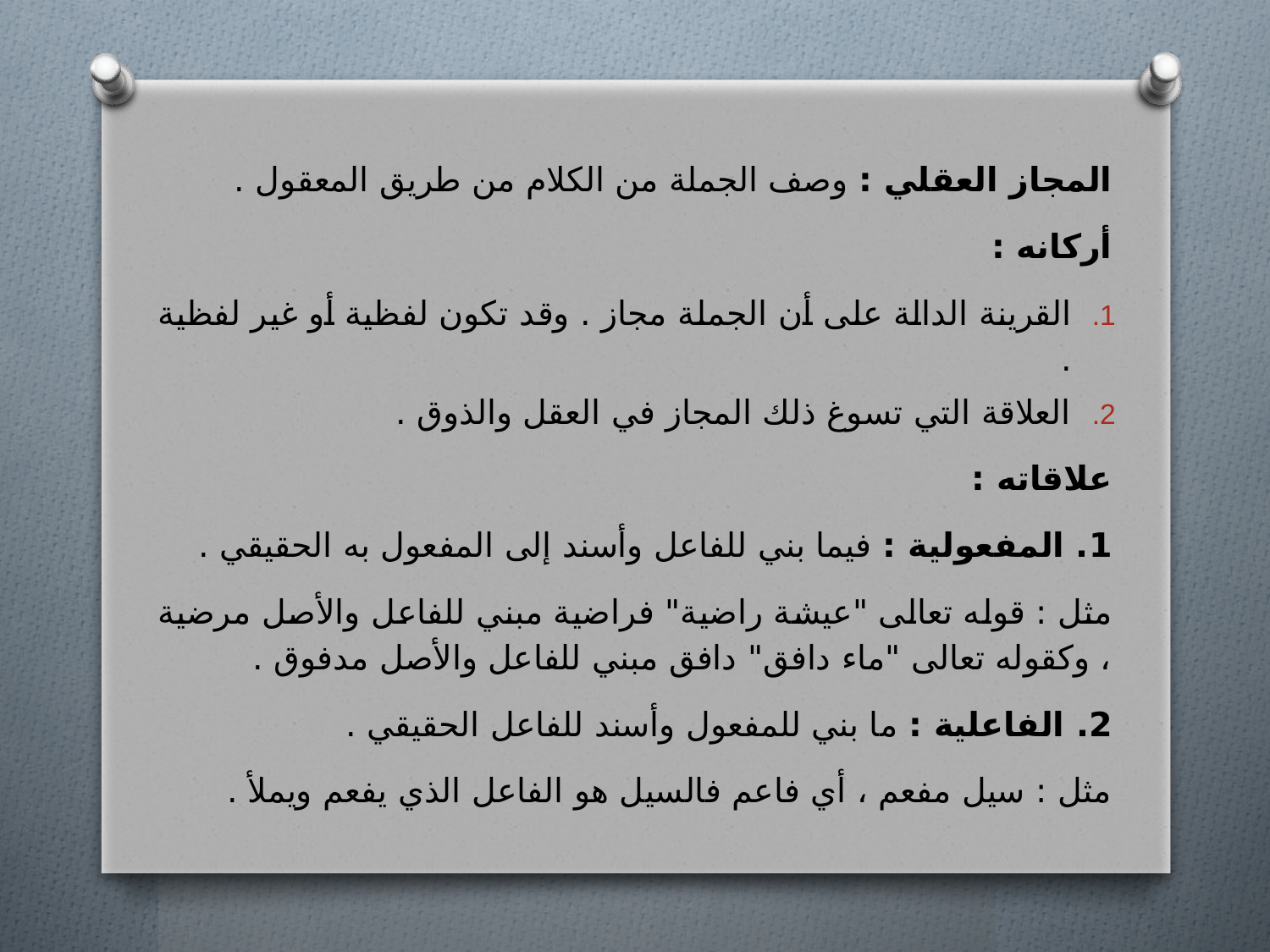

المجاز العقلي : وصف الجملة من الكلام من طريق المعقول .
أركانه :
القرينة الدالة على أن الجملة مجاز . وقد تكون لفظية أو غير لفظية .
العلاقة التي تسوغ ذلك المجاز في العقل والذوق .
علاقاته :
1. المفعولية : فيما بني للفاعل وأسند إلى المفعول به الحقيقي .
مثل : قوله تعالى "عيشة راضية" فراضية مبني للفاعل والأصل مرضية ، وكقوله تعالى "ماء دافق" دافق مبني للفاعل والأصل مدفوق .
2. الفاعلية : ما بني للمفعول وأسند للفاعل الحقيقي .
مثل : سيل مفعم ، أي فاعم فالسيل هو الفاعل الذي يفعم ويملأ .